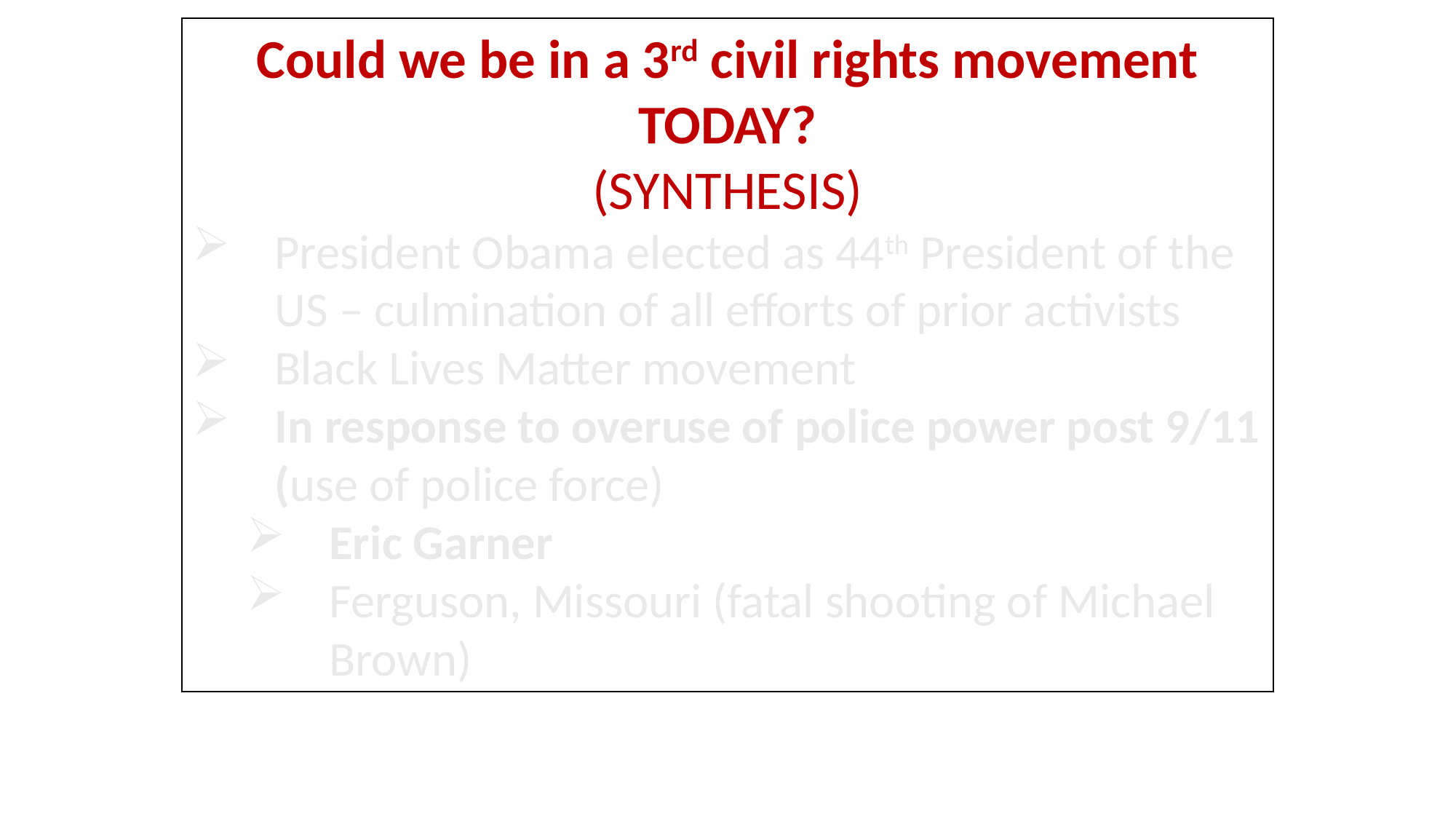

Could we be in a 3rd civil rights movement TODAY?
(SYNTHESIS)
President Obama elected as 44th President of the US – culmination of all efforts of prior activists
Black Lives Matter movement
In response to overuse of police power post 9/11 (use of police force)
Eric Garner
Ferguson, Missouri (fatal shooting of Michael Brown)